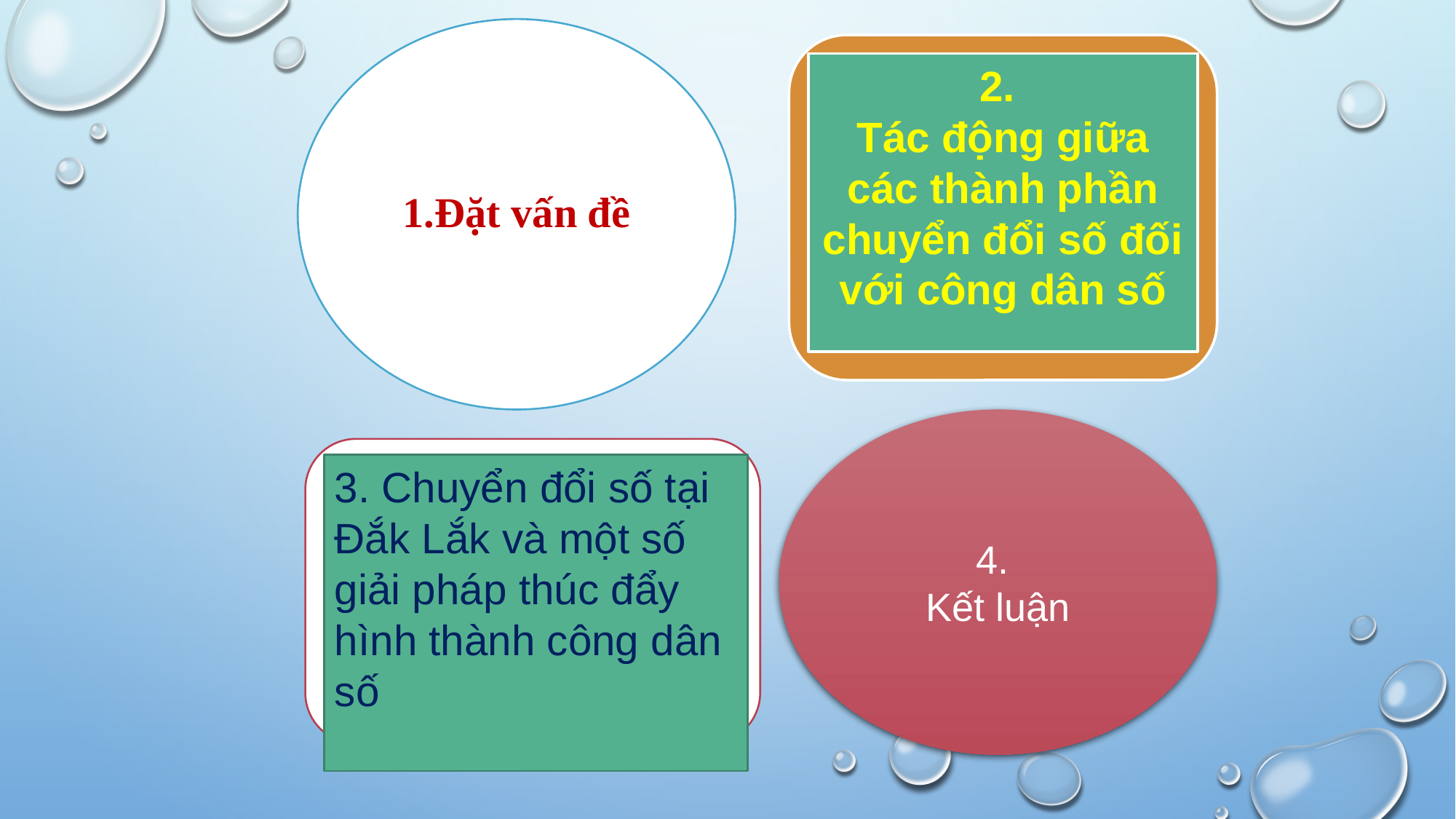

1.Đặt vấn đề

2.
Tác động giữa các thành phần chuyển đổi số đối với công dân số

4.
Kết luận

3. Chuyển đổi số tại Đắk Lắk và một số giải pháp thúc đẩy hình thành công dân số